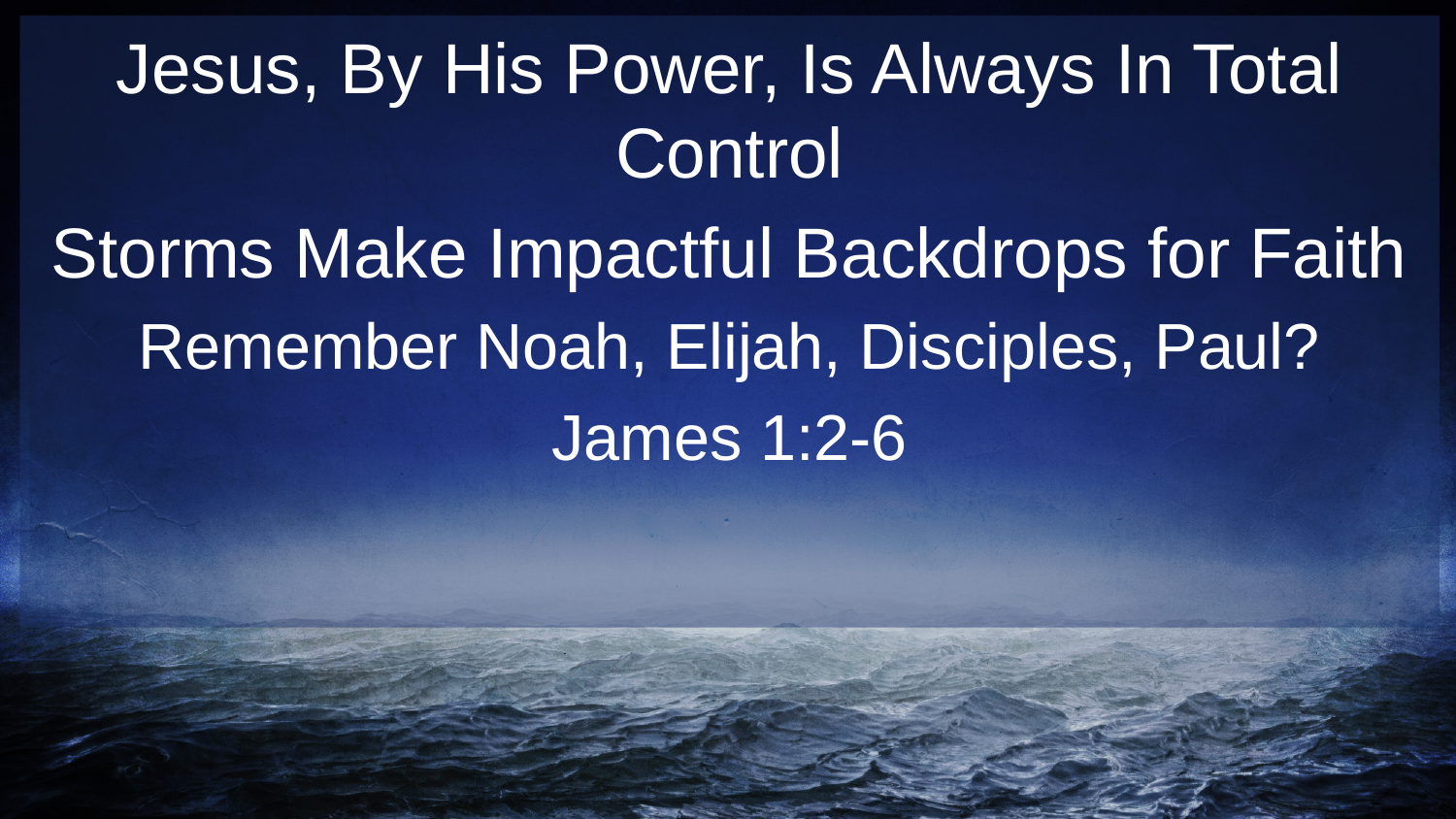

Jesus, By His Power, Is Always In Total Control
Storms Make Impactful Backdrops for Faith
Remember Noah, Elijah, Disciples, Paul?
James 1:2-6